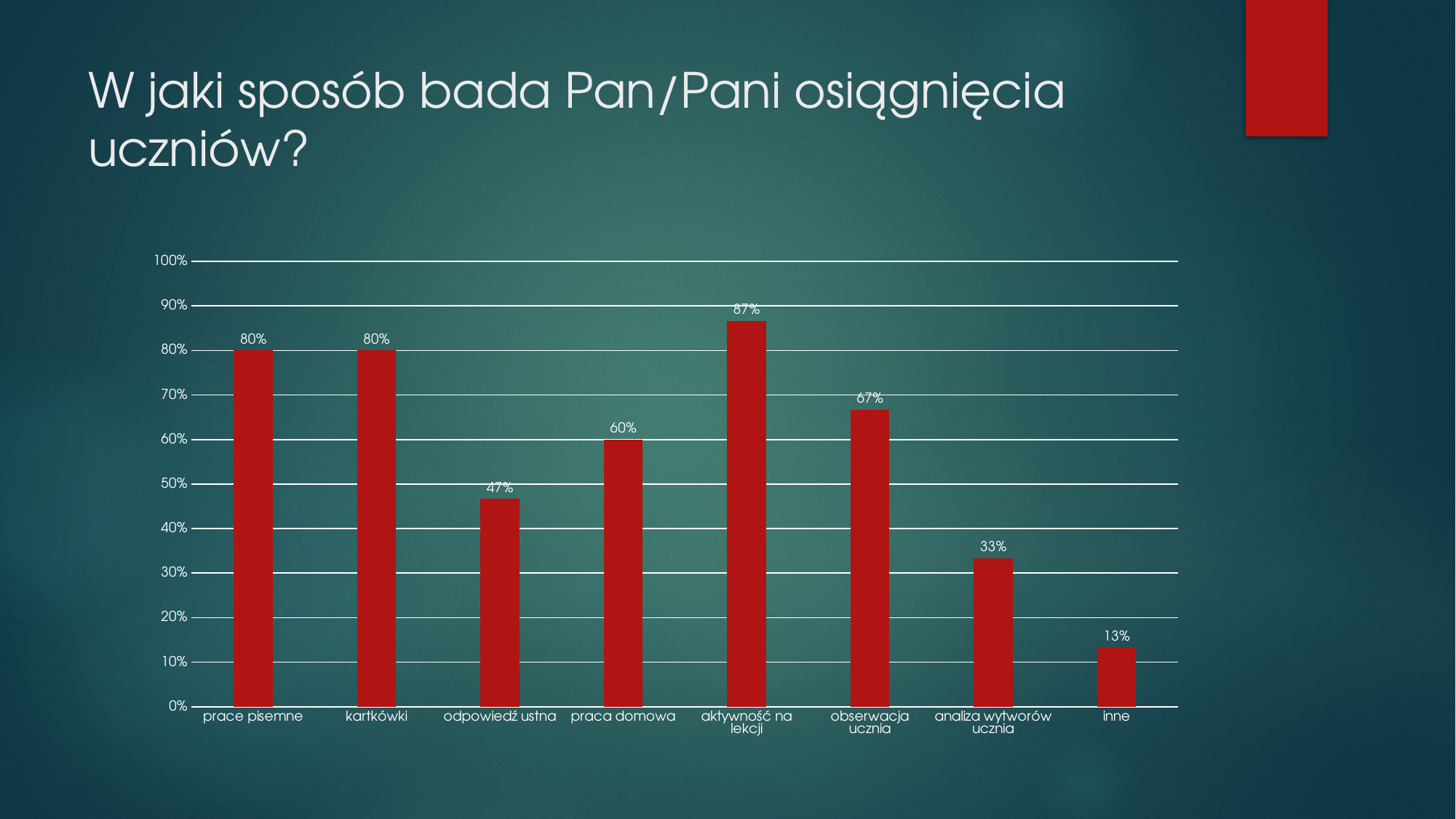

# W jaki sposób bada Pan/Pani osiągnięcia uczniów?

### Chart

| Category |  |
|---|---|
| prace pisemne | 0.8 |
| kartkówki | 0.8 |
| odpowiedź ustna | 0.4667 |
| praca domowa | 0.6 |
| aktywność na lekcji | 0.8667 |
| obserwacja ucznia | 0.6667 |
| analiza wytworów ucznia | 0.3333 |
| inne | 0.1333 |